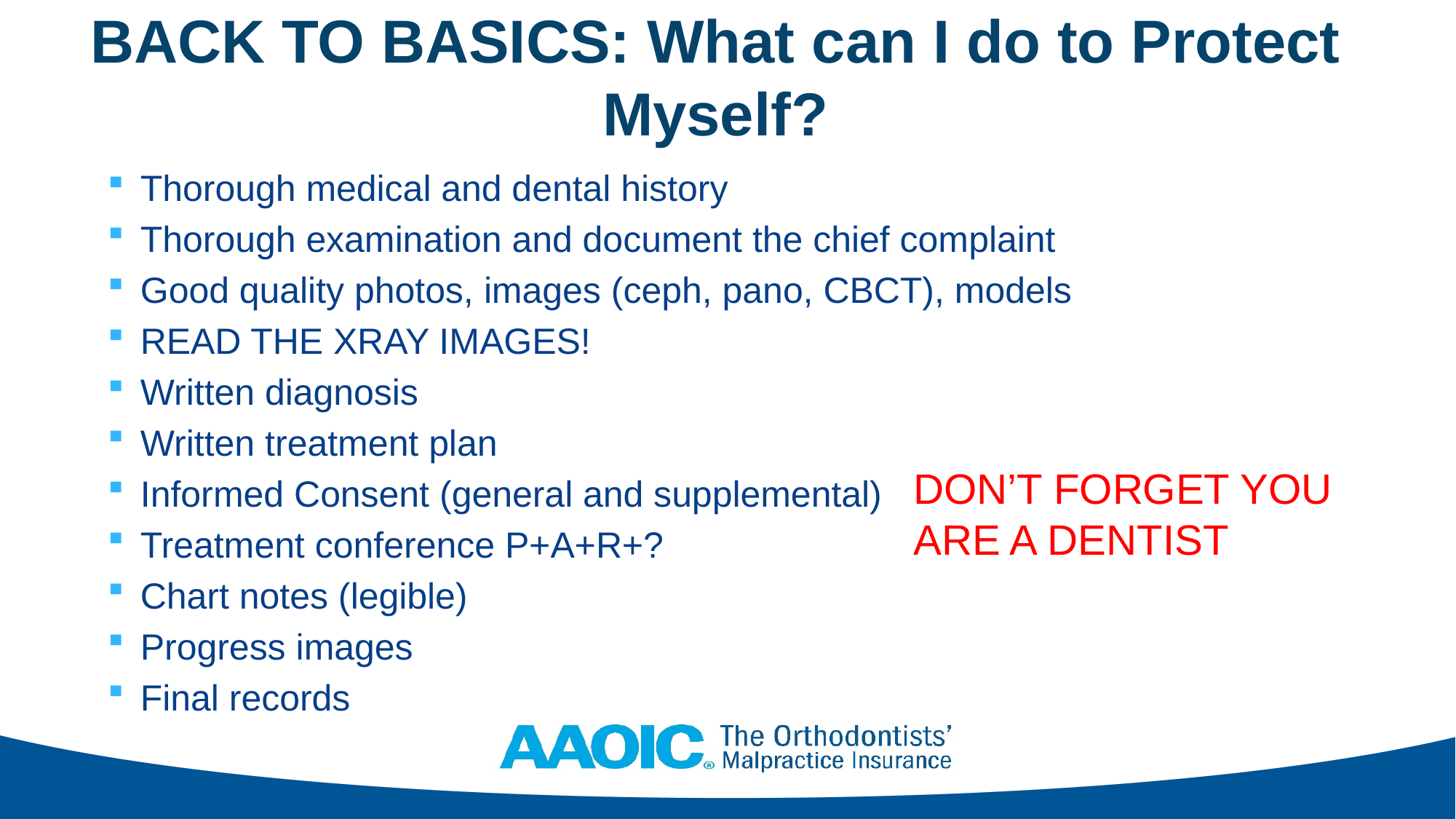

# BACK TO BASICS: What can I do to Protect Myself?
Thorough medical and dental history
Thorough examination and document the chief complaint
Good quality photos, images (ceph, pano, CBCT), models
READ THE XRAY IMAGES!
Written diagnosis
Written treatment plan
Informed Consent (general and supplemental)
Treatment conference P+A+R+?
Chart notes (legible)
Progress images
Final records
DON’T FORGET YOU ARE A DENTIST